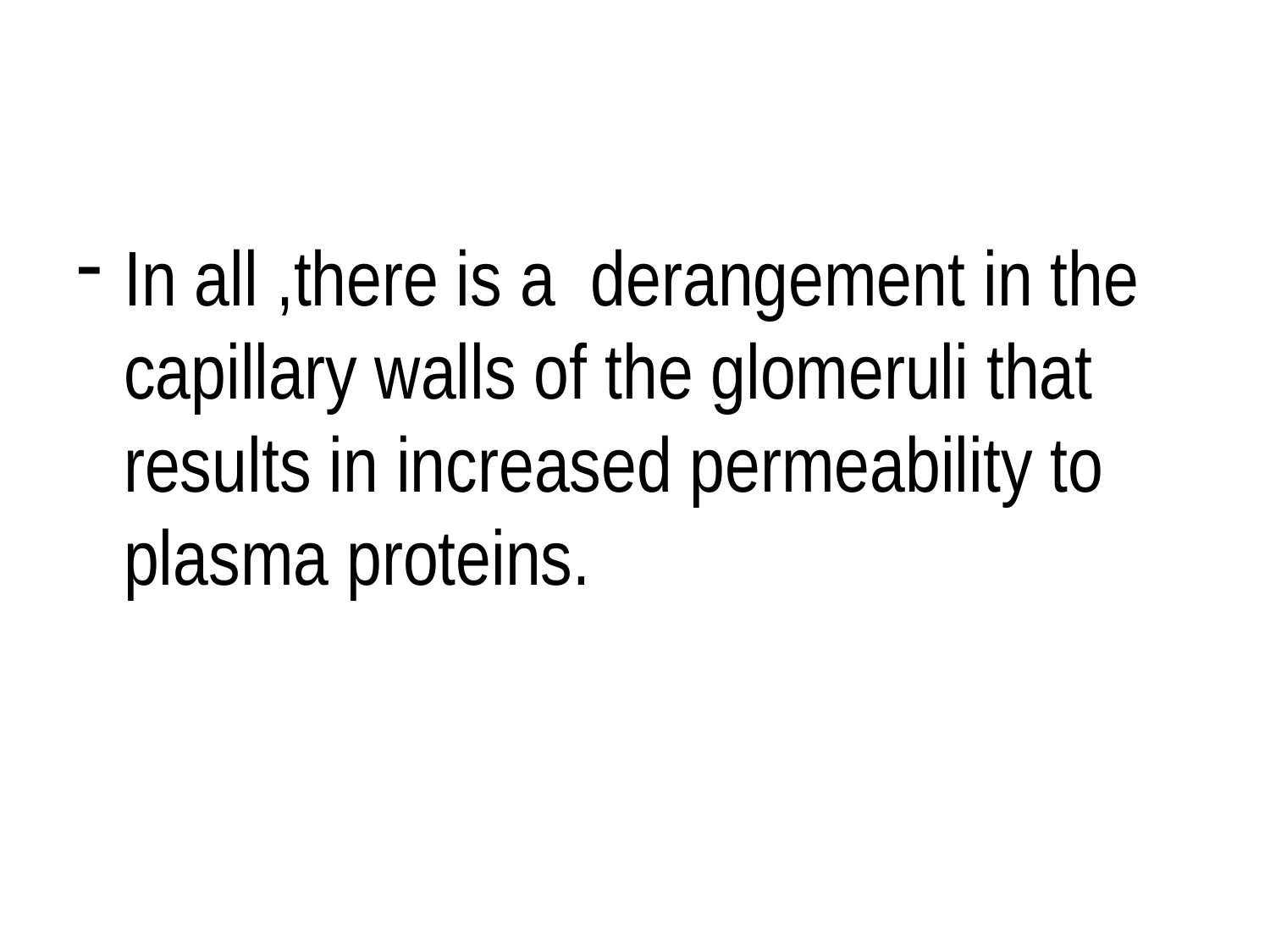

#
In all ,there is a  derangement in the capillary walls of the glomeruli that results in increased permeability to plasma proteins.